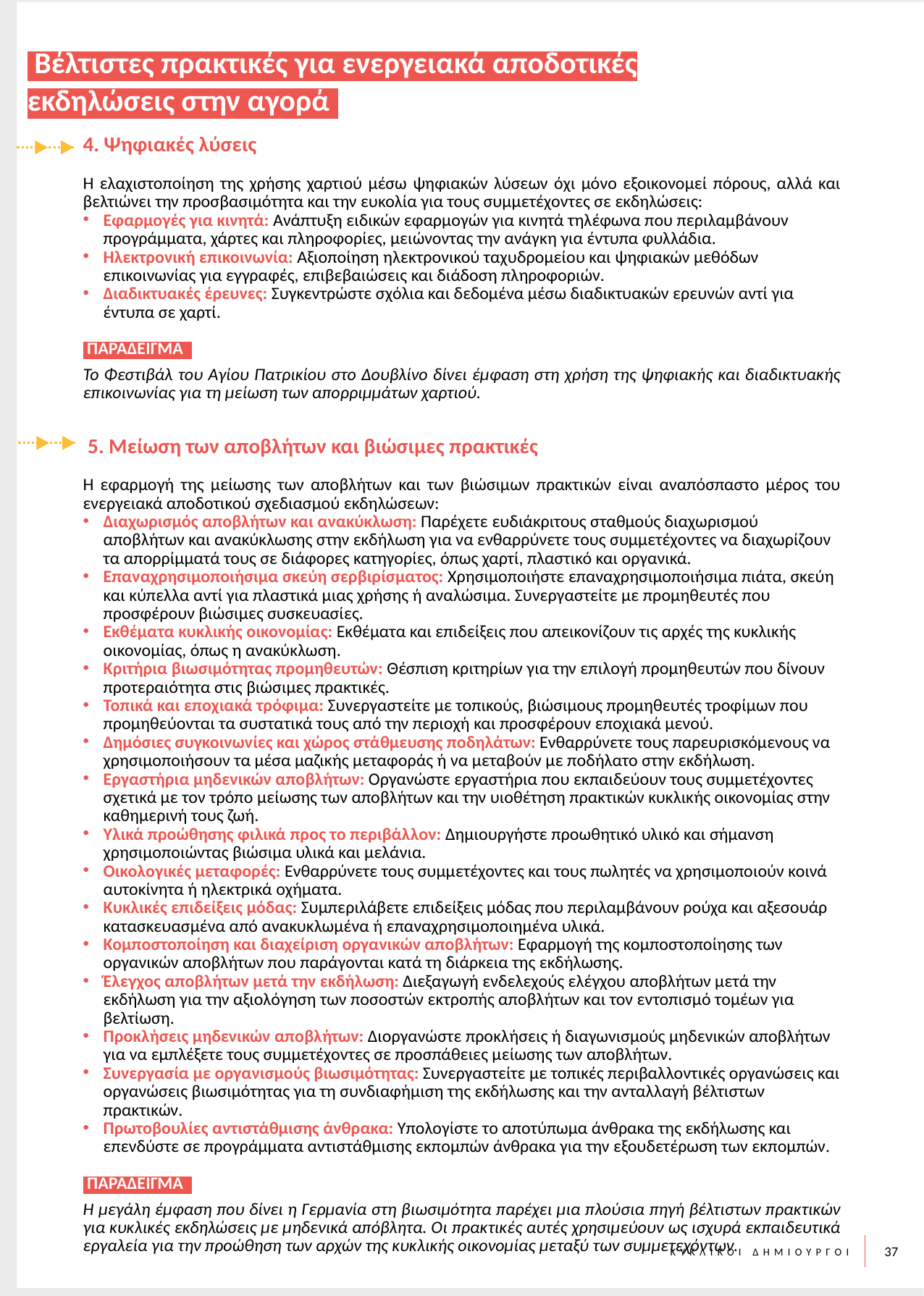

Βέλτιστες πρακτικές για ενεργειακά αποδοτικές εκδηλώσεις στην αγορά.
4. Ψηφιακές λύσεις

Η ελαχιστοποίηση της χρήσης χαρτιού μέσω ψηφιακών λύσεων όχι μόνο εξοικονομεί πόρους, αλλά και βελτιώνει την προσβασιμότητα και την ευκολία για τους συμμετέχοντες σε εκδηλώσεις:
Εφαρμογές για κινητά: Ανάπτυξη ειδικών εφαρμογών για κινητά τηλέφωνα που περιλαμβάνουν προγράμματα, χάρτες και πληροφορίες, μειώνοντας την ανάγκη για έντυπα φυλλάδια.
Ηλεκτρονική επικοινωνία: Αξιοποίηση ηλεκτρονικού ταχυδρομείου και ψηφιακών μεθόδων επικοινωνίας για εγγραφές, επιβεβαιώσεις και διάδοση πληροφοριών.
Διαδικτυακές έρευνες: Συγκεντρώστε σχόλια και δεδομένα μέσω διαδικτυακών ερευνών αντί για έντυπα σε χαρτί.

 ΠΑΡΑΔΕΙΓΜΑ:

Το Φεστιβάλ του Αγίου Πατρικίου στο Δουβλίνο δίνει έμφαση στη χρήση της ψηφιακής και διαδικτυακής επικοινωνίας για τη μείωση των απορριμμάτων χαρτιού.

 5. Μείωση των αποβλήτων και βιώσιμες πρακτικές

Η εφαρμογή της μείωσης των αποβλήτων και των βιώσιμων πρακτικών είναι αναπόσπαστο μέρος του ενεργειακά αποδοτικού σχεδιασμού εκδηλώσεων:
Διαχωρισμός αποβλήτων και ανακύκλωση: Παρέχετε ευδιάκριτους σταθμούς διαχωρισμού αποβλήτων και ανακύκλωσης στην εκδήλωση για να ενθαρρύνετε τους συμμετέχοντες να διαχωρίζουν τα απορρίμματά τους σε διάφορες κατηγορίες, όπως χαρτί, πλαστικό και οργανικά.
Επαναχρησιμοποιήσιμα σκεύη σερβιρίσματος: Χρησιμοποιήστε επαναχρησιμοποιήσιμα πιάτα, σκεύη και κύπελλα αντί για πλαστικά μιας χρήσης ή αναλώσιμα. Συνεργαστείτε με προμηθευτές που προσφέρουν βιώσιμες συσκευασίες.
Εκθέματα κυκλικής οικονομίας: Εκθέματα και επιδείξεις που απεικονίζουν τις αρχές της κυκλικής οικονομίας, όπως η ανακύκλωση.
Κριτήρια βιωσιμότητας προμηθευτών: Θέσπιση κριτηρίων για την επιλογή προμηθευτών που δίνουν προτεραιότητα στις βιώσιμες πρακτικές.
Τοπικά και εποχιακά τρόφιμα: Συνεργαστείτε με τοπικούς, βιώσιμους προμηθευτές τροφίμων που προμηθεύονται τα συστατικά τους από την περιοχή και προσφέρουν εποχιακά μενού.
Δημόσιες συγκοινωνίες και χώρος στάθμευσης ποδηλάτων: Ενθαρρύνετε τους παρευρισκόμενους να χρησιμοποιήσουν τα μέσα μαζικής μεταφοράς ή να μεταβούν με ποδήλατο στην εκδήλωση.
Εργαστήρια μηδενικών αποβλήτων: Οργανώστε εργαστήρια που εκπαιδεύουν τους συμμετέχοντες σχετικά με τον τρόπο μείωσης των αποβλήτων και την υιοθέτηση πρακτικών κυκλικής οικονομίας στην καθημερινή τους ζωή.
Υλικά προώθησης φιλικά προς το περιβάλλον: Δημιουργήστε προωθητικό υλικό και σήμανση χρησιμοποιώντας βιώσιμα υλικά και μελάνια.
Οικολογικές μεταφορές: Ενθαρρύνετε τους συμμετέχοντες και τους πωλητές να χρησιμοποιούν κοινά αυτοκίνητα ή ηλεκτρικά οχήματα.
Κυκλικές επιδείξεις μόδας: Συμπεριλάβετε επιδείξεις μόδας που περιλαμβάνουν ρούχα και αξεσουάρ κατασκευασμένα από ανακυκλωμένα ή επαναχρησιμοποιημένα υλικά.
Κομποστοποίηση και διαχείριση οργανικών αποβλήτων: Εφαρμογή της κομποστοποίησης των οργανικών αποβλήτων που παράγονται κατά τη διάρκεια της εκδήλωσης.
Έλεγχος αποβλήτων μετά την εκδήλωση: Διεξαγωγή ενδελεχούς ελέγχου αποβλήτων μετά την εκδήλωση για την αξιολόγηση των ποσοστών εκτροπής αποβλήτων και τον εντοπισμό τομέων για βελτίωση.
Προκλήσεις μηδενικών αποβλήτων: Διοργανώστε προκλήσεις ή διαγωνισμούς μηδενικών αποβλήτων για να εμπλέξετε τους συμμετέχοντες σε προσπάθειες μείωσης των αποβλήτων.
Συνεργασία με οργανισμούς βιωσιμότητας: Συνεργαστείτε με τοπικές περιβαλλοντικές οργανώσεις και οργανώσεις βιωσιμότητας για τη συνδιαφήμιση της εκδήλωσης και την ανταλλαγή βέλτιστων πρακτικών.
Πρωτοβουλίες αντιστάθμισης άνθρακα: Υπολογίστε το αποτύπωμα άνθρακα της εκδήλωσης και επενδύστε σε προγράμματα αντιστάθμισης εκπομπών άνθρακα για την εξουδετέρωση των εκπομπών.

 ΠΑΡΑΔΕΙΓΜΑ:

Η μεγάλη έμφαση που δίνει η Γερμανία στη βιωσιμότητα παρέχει μια πλούσια πηγή βέλτιστων πρακτικών για κυκλικές εκδηλώσεις με μηδενικά απόβλητα. Οι πρακτικές αυτές χρησιμεύουν ως ισχυρά εκπαιδευτικά εργαλεία για την προώθηση των αρχών της κυκλικής οικονομίας μεταξύ των συμμετεχόντων.

37